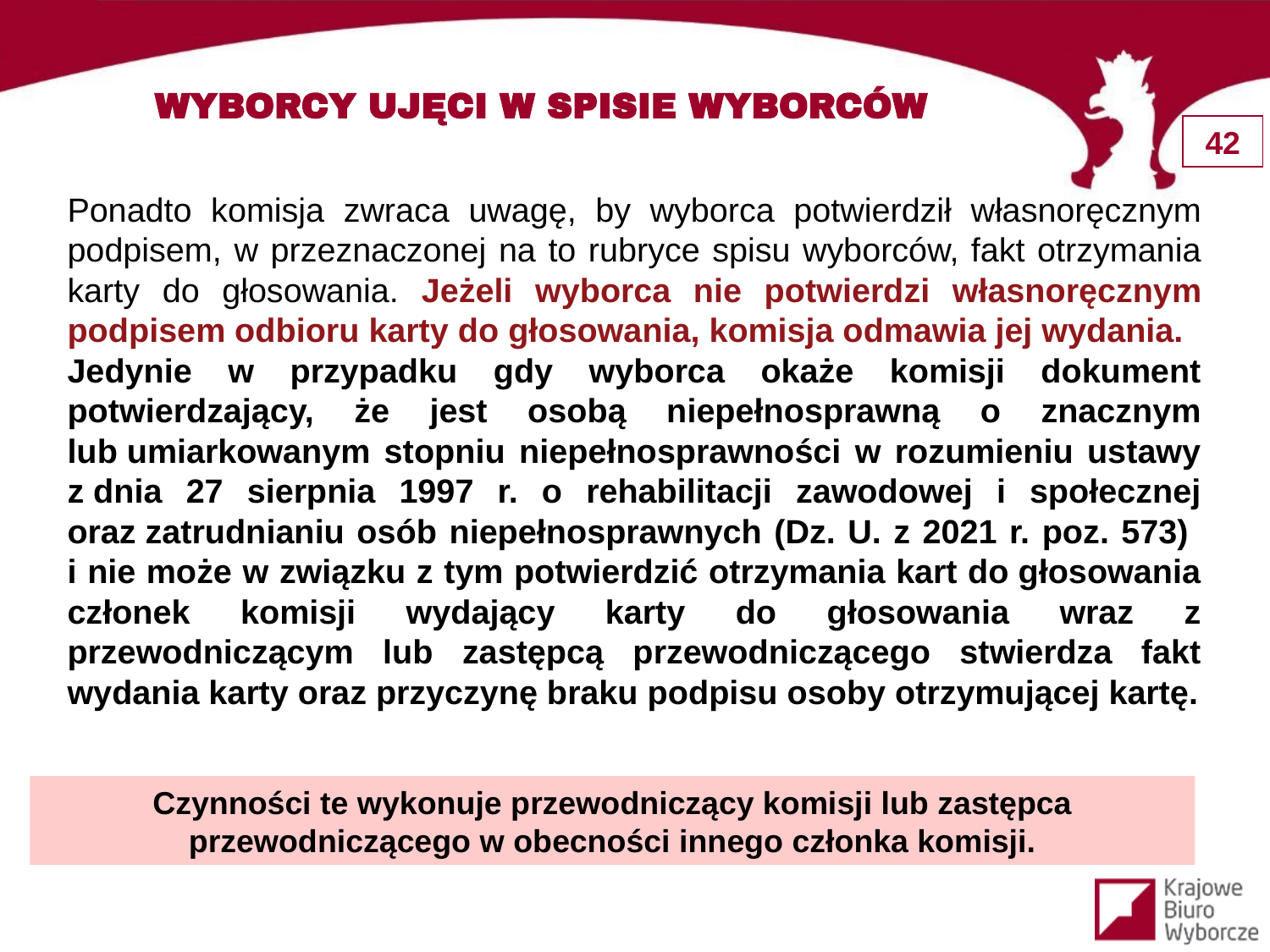

WYBORCY UJĘCI W SPISIE WYBORCÓW
Ponadto komisja zwraca uwagę, by wyborca potwierdził własnoręcznym podpisem, w przeznaczonej na to rubryce spisu wyborców, fakt otrzymania karty do głosowania. Jeżeli wyborca nie potwierdzi własnoręcznym podpisem odbioru karty do głosowania, komisja odmawia jej wydania.
Jedynie w przypadku gdy wyborca okaże komisji dokument potwierdzający, że jest osobą niepełnosprawną o znacznym lub umiarkowanym stopniu niepełnosprawności w rozumieniu ustawy z dnia 27 sierpnia 1997 r. o rehabilitacji zawodowej i społecznej oraz zatrudnianiu osób niepełnosprawnych (Dz. U. z 2021 r. poz. 573)
i nie może w związku z tym potwierdzić otrzymania kart do głosowania członek komisji wydający karty do głosowania wraz z przewodniczącym lub zastępcą przewodniczącego stwierdza fakt wydania karty oraz przyczynę braku podpisu osoby otrzymującej kartę.
Czynności te wykonuje przewodniczący komisji lub zastępca przewodniczącego w obecności innego członka komisji.